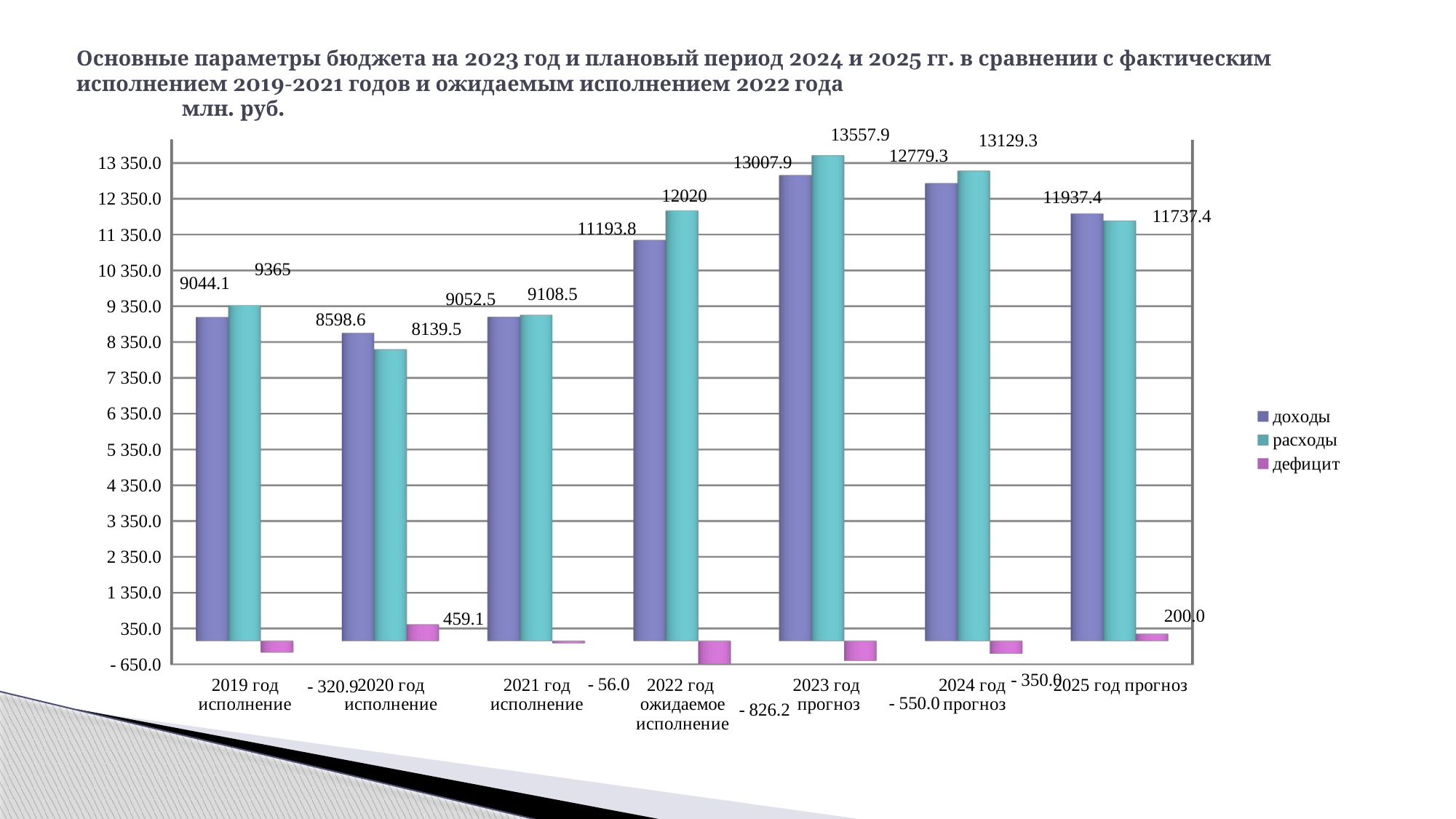

# Основные параметры бюджета на 2023 год и плановый период 2024 и 2025 гг. в сравнении с фактическим исполнением 2019-2021 годов и ожидаемым исполнением 2022 года                                                                                                                             млн. руб.

[unsupported chart]